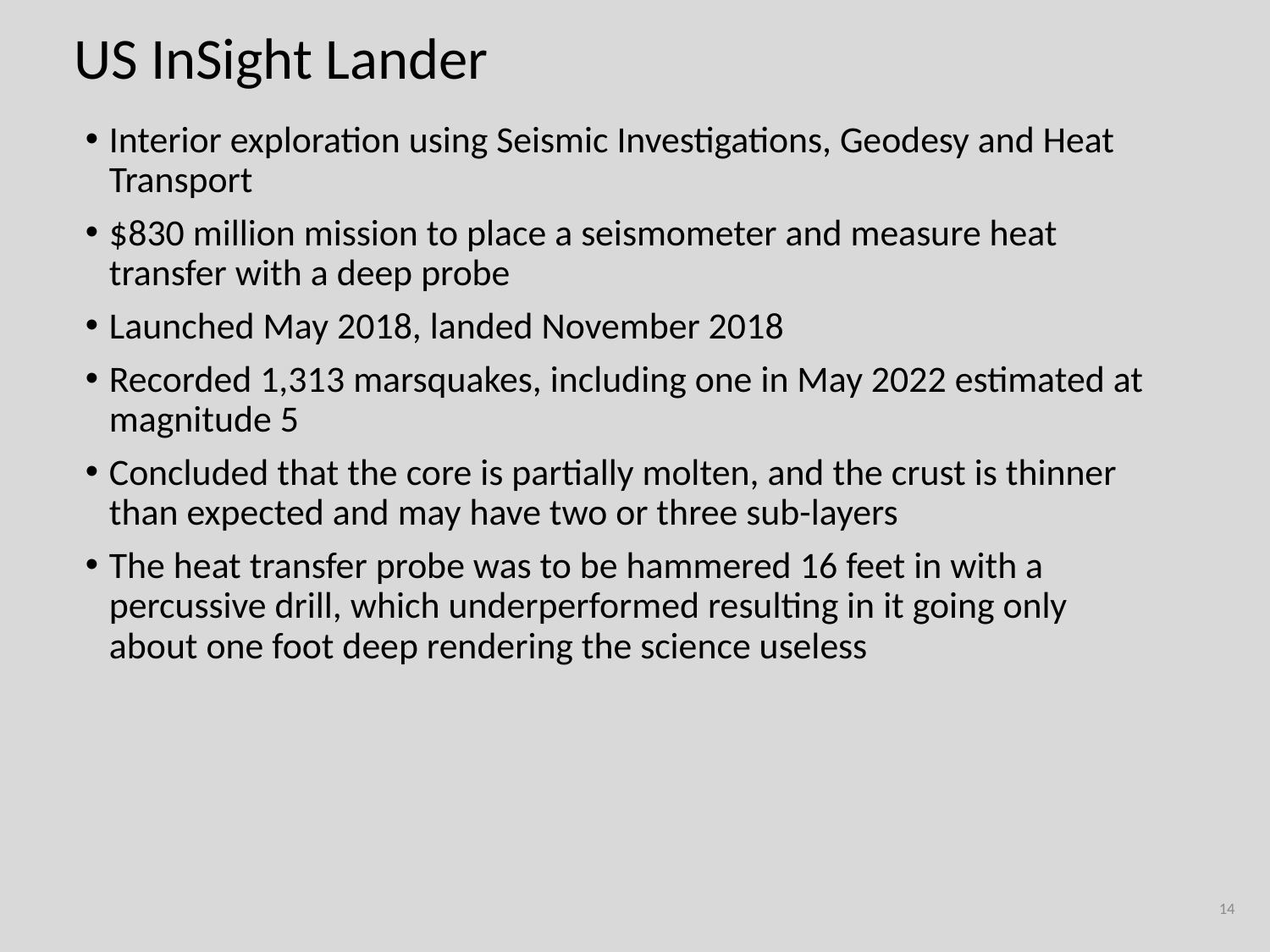

# US InSight Lander
Interior exploration using Seismic Investigations, Geodesy and Heat Transport
$830 million mission to place a seismometer and measure heat transfer with a deep probe
Launched May 2018, landed November 2018
Recorded 1,313 marsquakes, including one in May 2022 estimated at magnitude 5
Concluded that the core is partially molten, and the crust is thinner than expected and may have two or three sub-layers
The heat transfer probe was to be hammered 16 feet in with a percussive drill, which underperformed resulting in it going only about one foot deep rendering the science useless

14